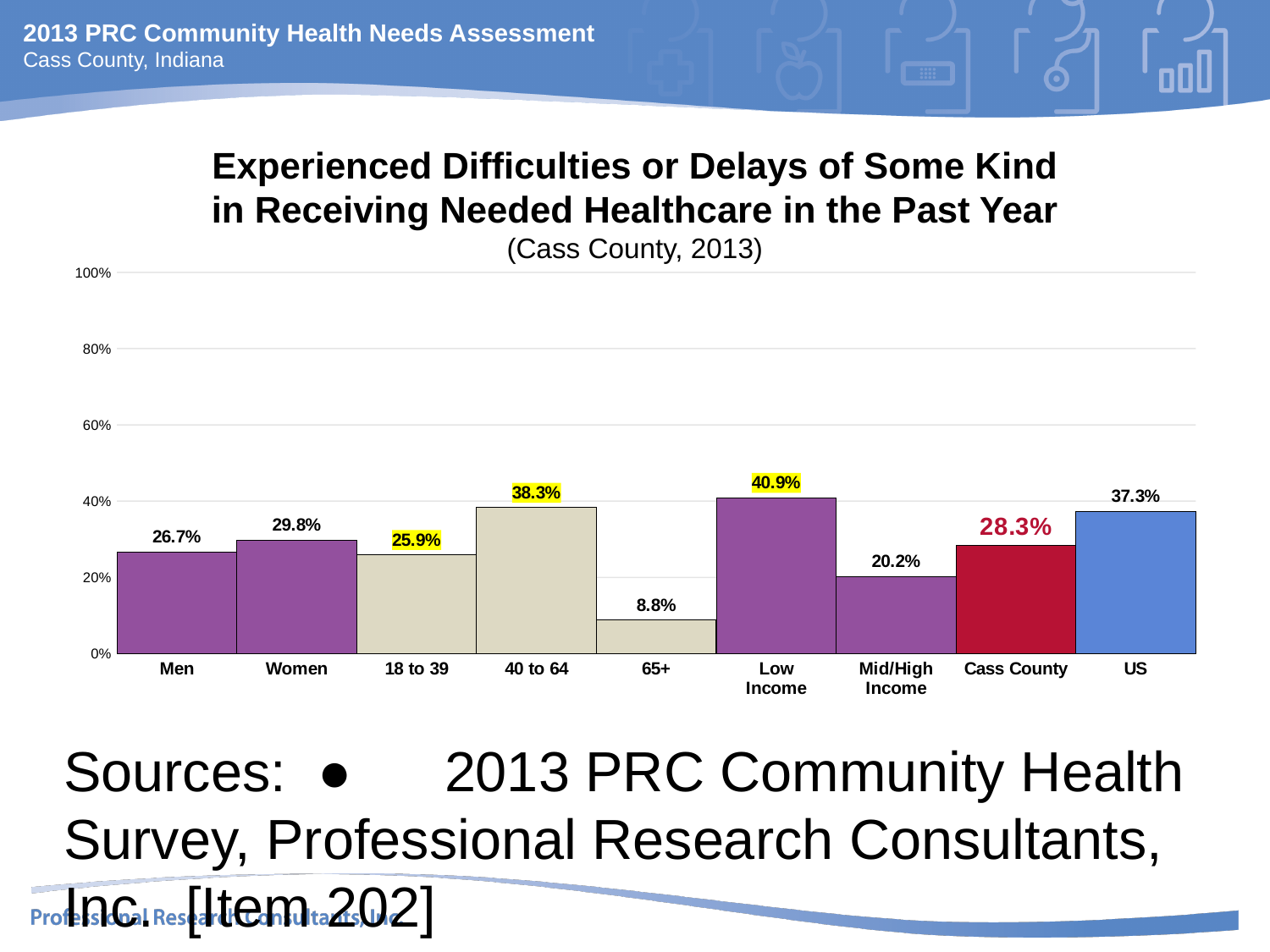

# Experienced Difficulties or Delays of Some Kind in Receiving Needed Healthcare in the Past Year (Cass County, 2013)

### Chart

| Category | Column2 | Column3 | Column1 |
|---|---|---|---|
| Men | None | None | 26.7 |
| Women | None | None | 29.8 |
| 18 to 39 | None | None | 25.9 |
| 40 to 64 | None | None | 38.30000000000001 |
| 65+ | None | None | 8.8 |
| Low
Income | None | None | 40.9 |
| Mid/High
Income | None | None | 20.2 |
| Cass County | None | None | 28.3 |
| US | None | None | 37.30000000000001 |
Sources:	●	2013 PRC Community Health Survey, Professional Research Consultants, Inc.  [Item 202]
Notes:	●	Asked of all respondents.
	● 	Represents the percentage of respondents experiencing one or more barriers to accessing healthcare in the past 12 months.
	●	Income categories reflect respondent's household income as a ratio to the federal poverty level (FPL) for their household size.  “Low Income” includes households
	 	with incomes up to 200% of the federal poverty level; “Mid/High Income” includes households with incomes at 200% or more of the federal poverty level.